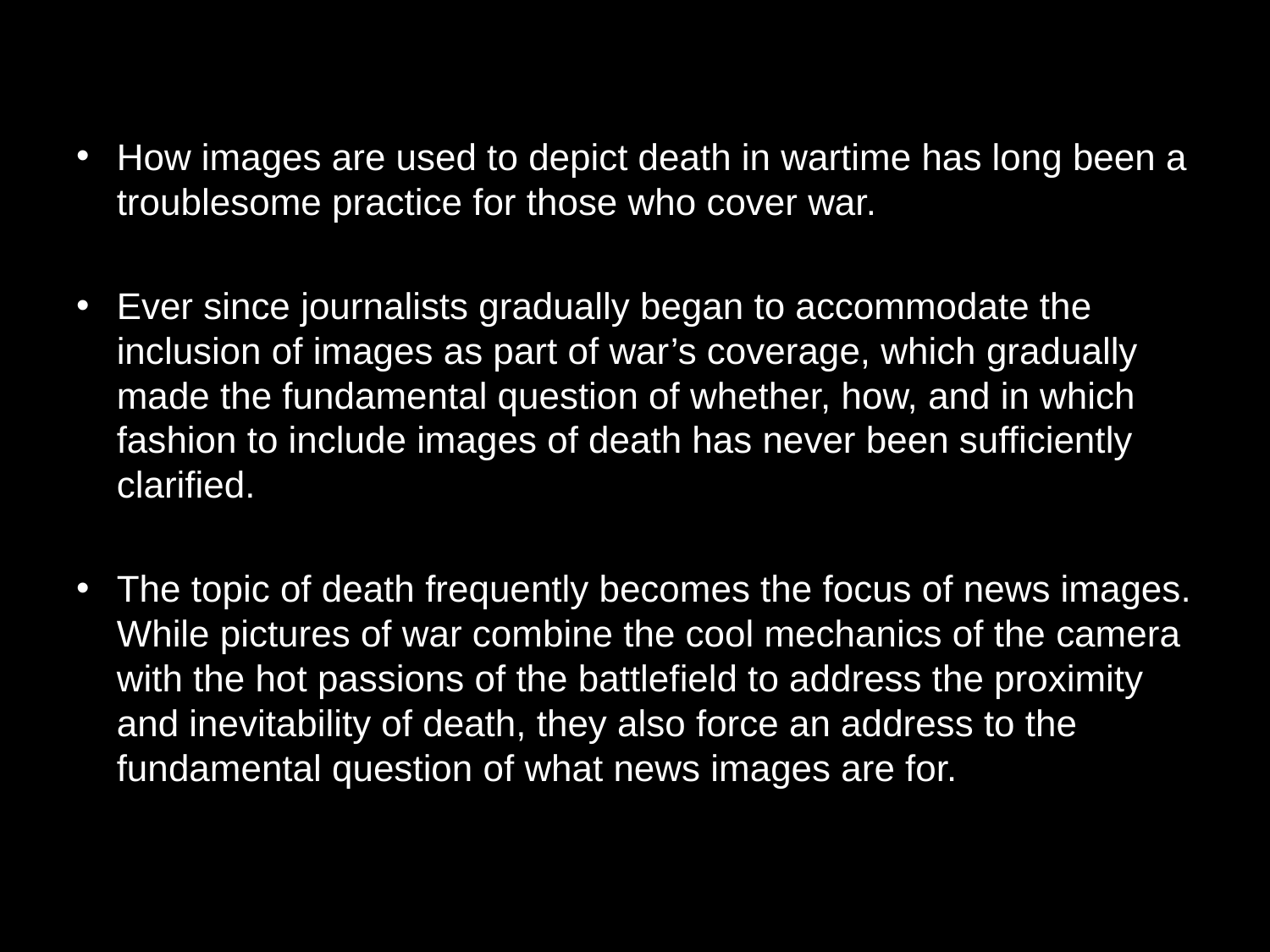

How images are used to depict death in wartime has long been a troublesome practice for those who cover war.

Ever since journalists gradually began to accommodate the inclusion of images as part of war’s coverage, which gradually made the fundamental question of whether, how, and in which fashion to include images of death has never been sufficiently clarified.

The topic of death frequently becomes the focus of news images. While pictures of war combine the cool mechanics of the camera with the hot passions of the battlefield to address the proximity and inevitability of death, they also force an address to the fundamental question of what news images are for.